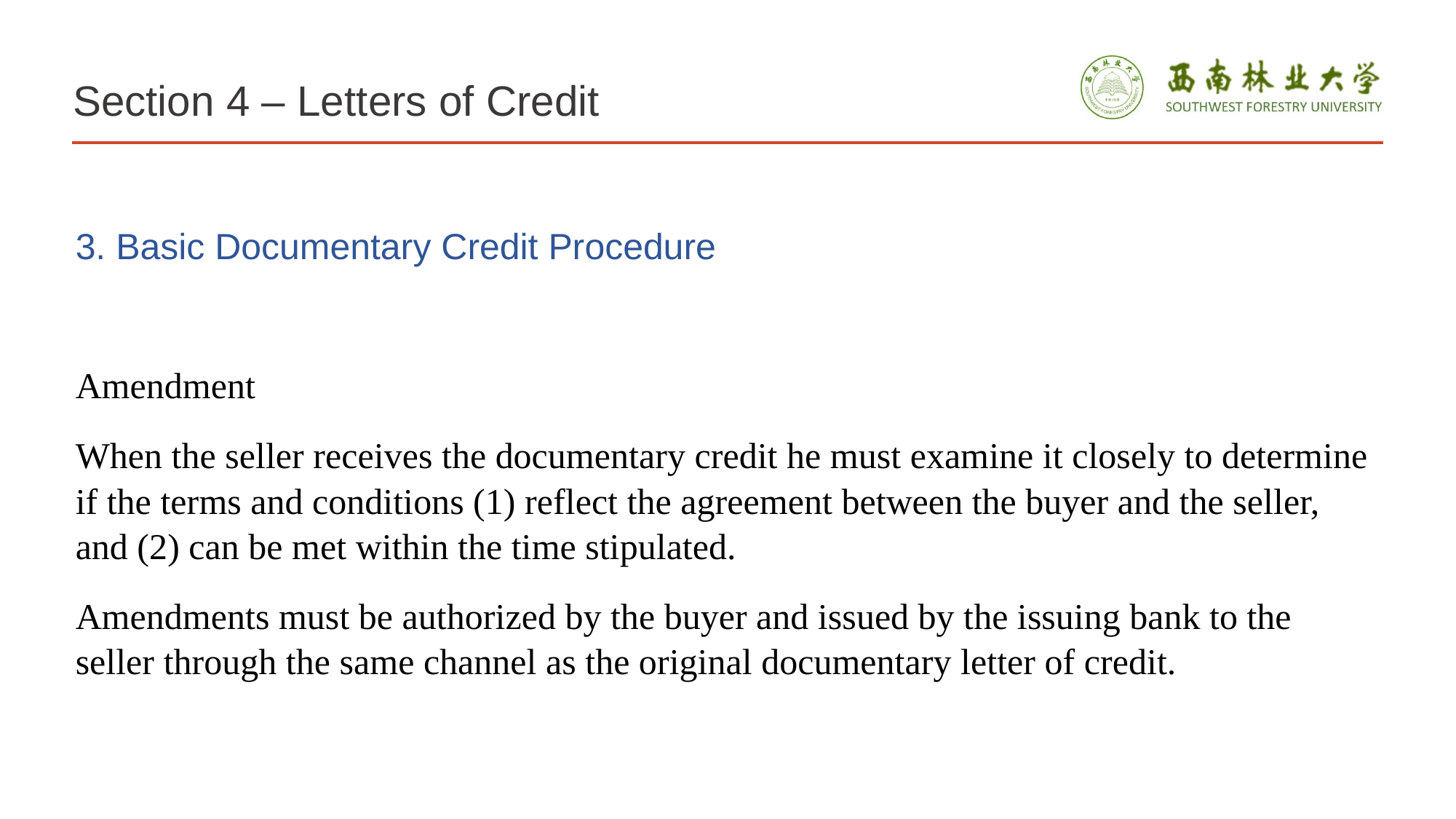

# Section 4 – Letters of Credit

3. Basic Documentary Credit Procedure

Amendment
When the seller receives the documentary credit he must examine it closely to determine if the terms and conditions (1) reflect the agreement between the buyer and the seller, and (2) can be met within the time stipulated.
Amendments must be authorized by the buyer and issued by the issuing bank to the seller through the same channel as the original documentary letter of credit.